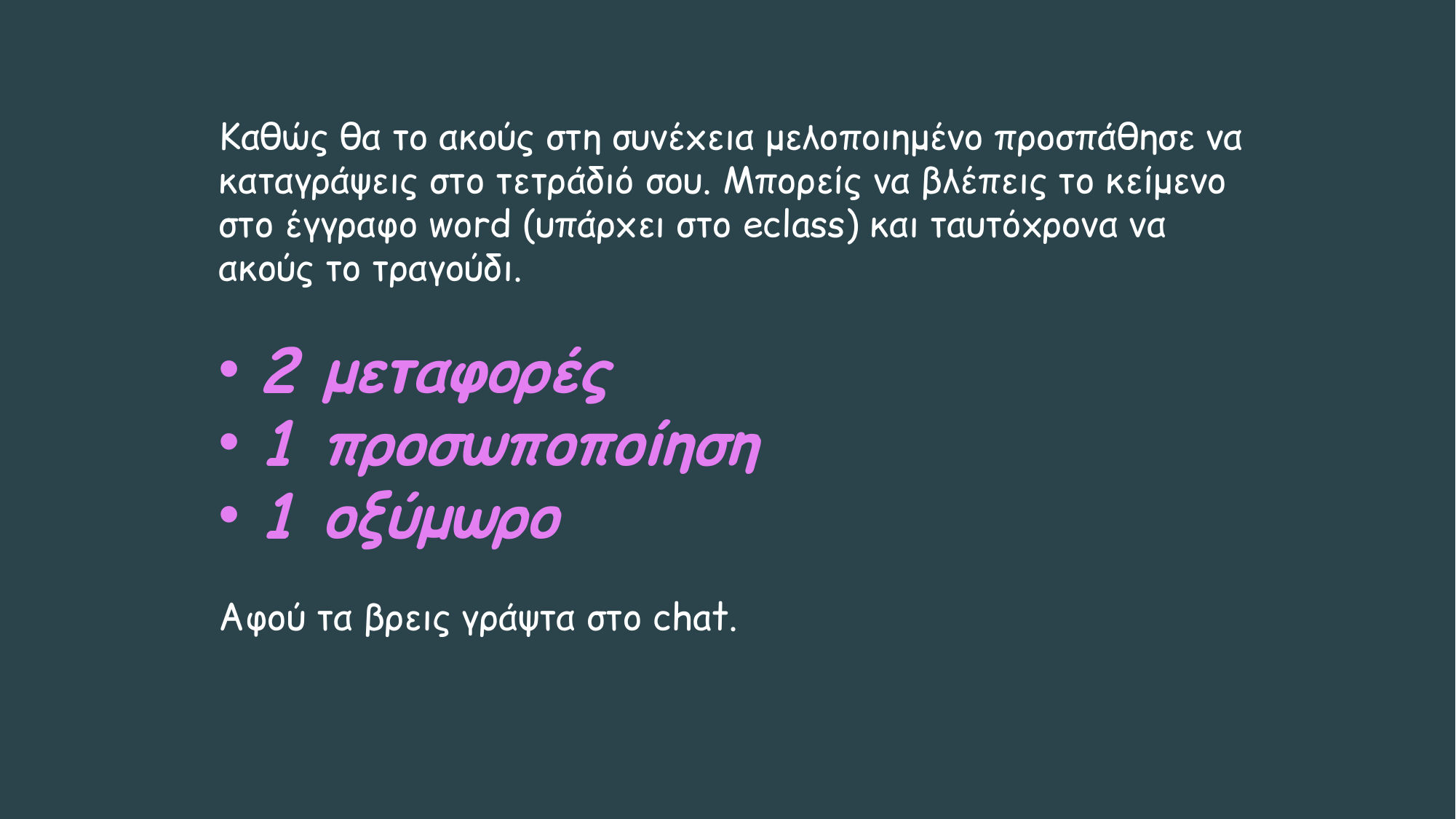

Καθώς θα το ακούς στη συνέχεια μελοποιημένο προσπάθησε να καταγράψεις στο τετράδιό σου. Μπορείς να βλέπεις το κείμενο στο έγγραφο word (υπάρχει στο eclass) και ταυτόχρονα να ακούς το τραγούδι.

2 μεταφορές
1 προσωποποίηση
1 οξύμωρο

Αφού τα βρεις γράψτα στο chat.